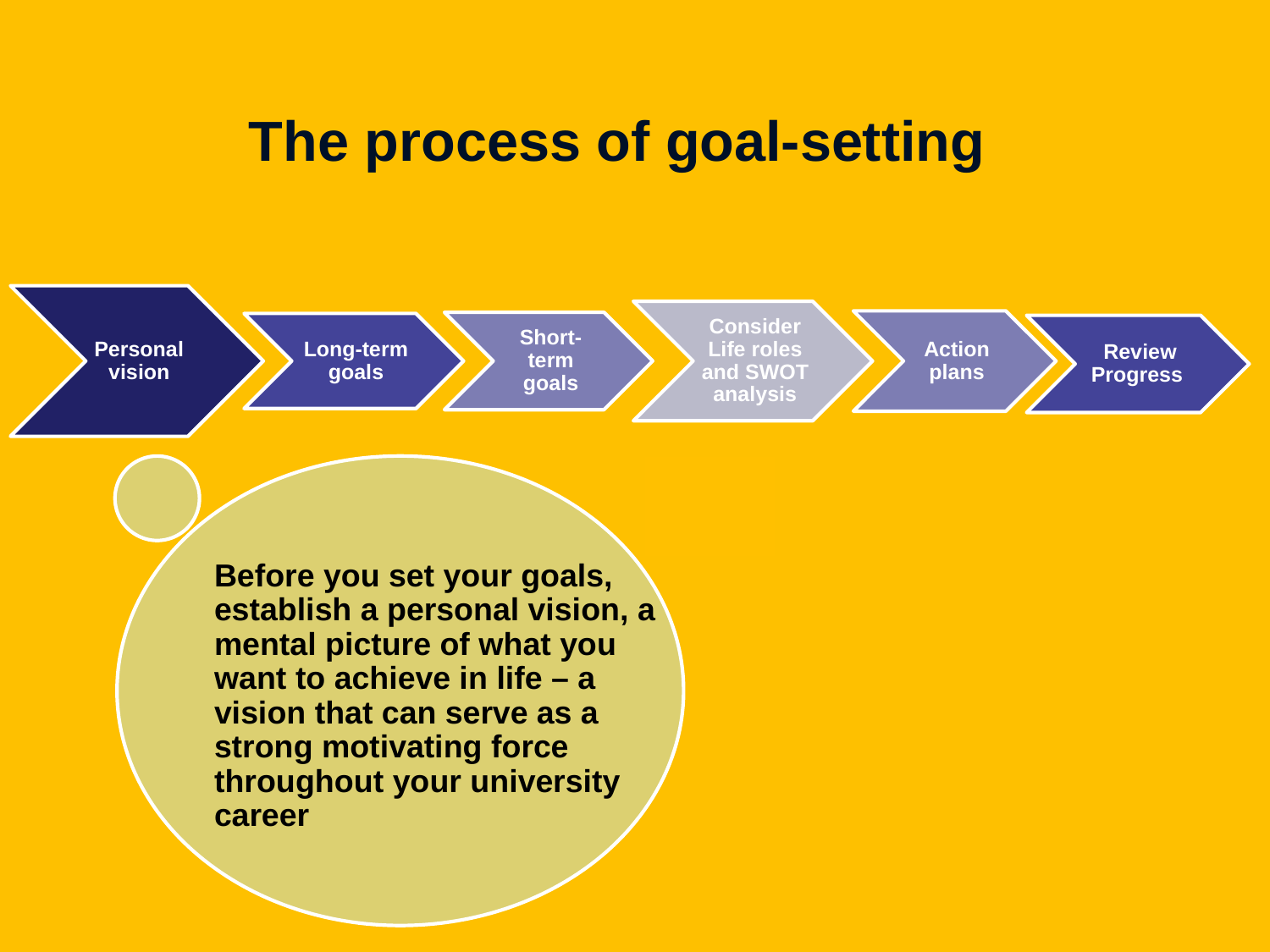

The process of goal-setting
Personal vision
Long-term goals
Short-term goals
Consider Life roles and SWOT analysis
Action plans
Review Progress

Before you set your goals, establish a personal vision, a mental picture of what you want to achieve in life – a vision that can serve as a strong motivating force throughout your university career